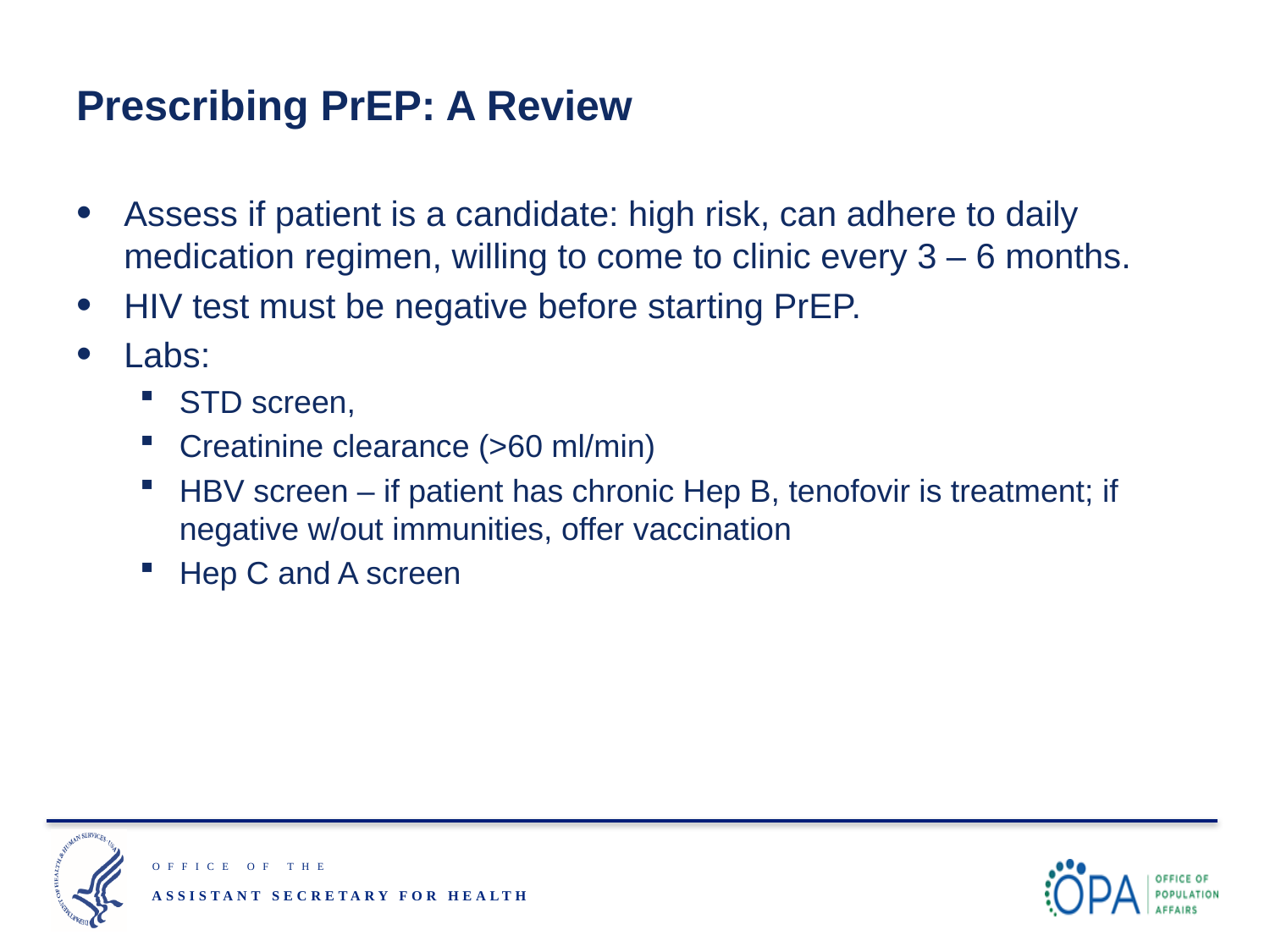

# Prescribing PrEP: A Review
Assess if patient is a candidate: high risk, can adhere to daily medication regimen, willing to come to clinic every 3 – 6 months.
HIV test must be negative before starting PrEP.
Labs:
STD screen,
Creatinine clearance (>60 ml/min)
HBV screen – if patient has chronic Hep B, tenofovir is treatment; if negative w/out immunities, offer vaccination
Hep C and A screen